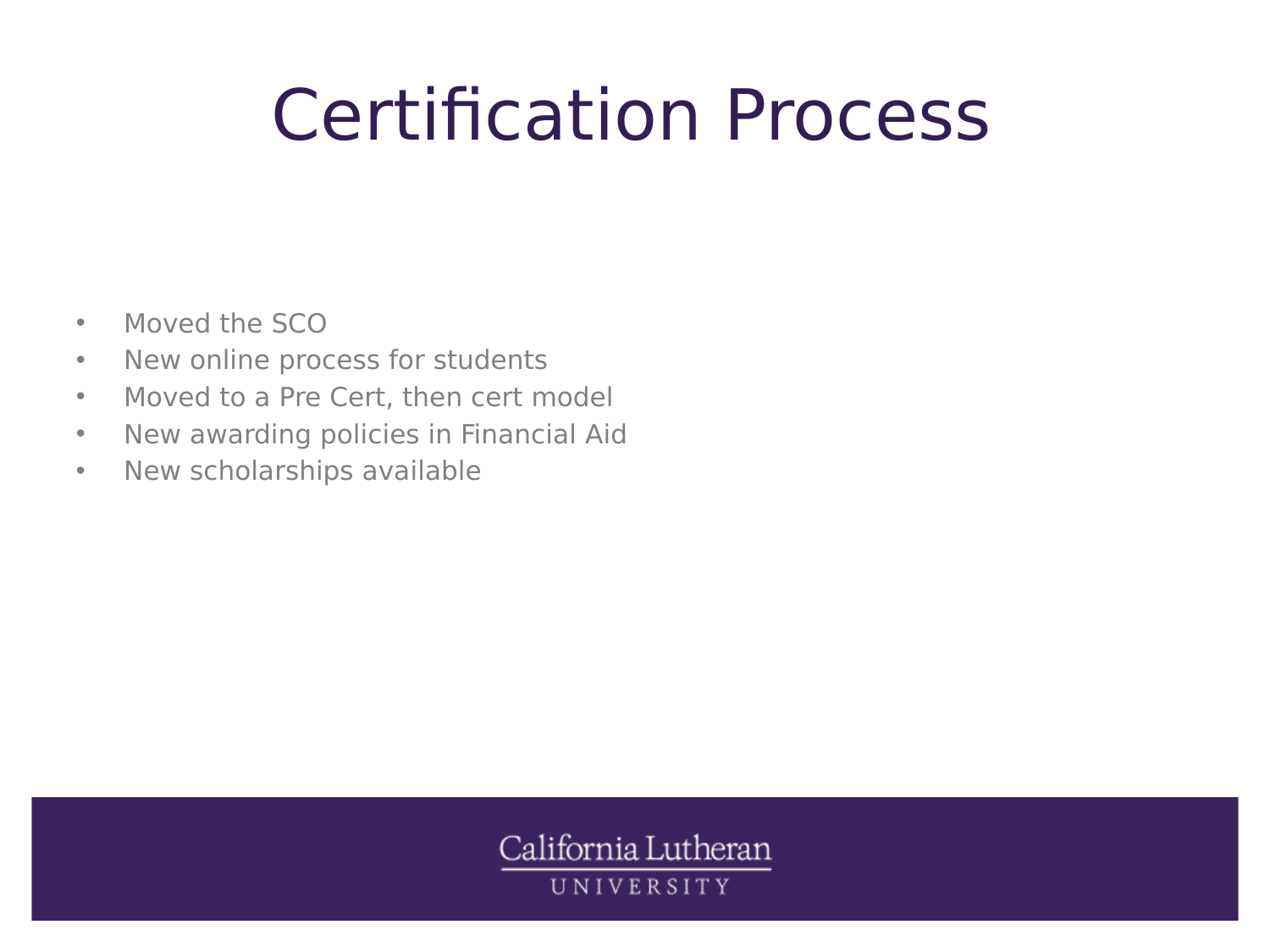

# Certification Process

Moved the SCO
New online process for students
Moved to a Pre Cert, then cert model
New awarding policies in Financial Aid
New scholarships available